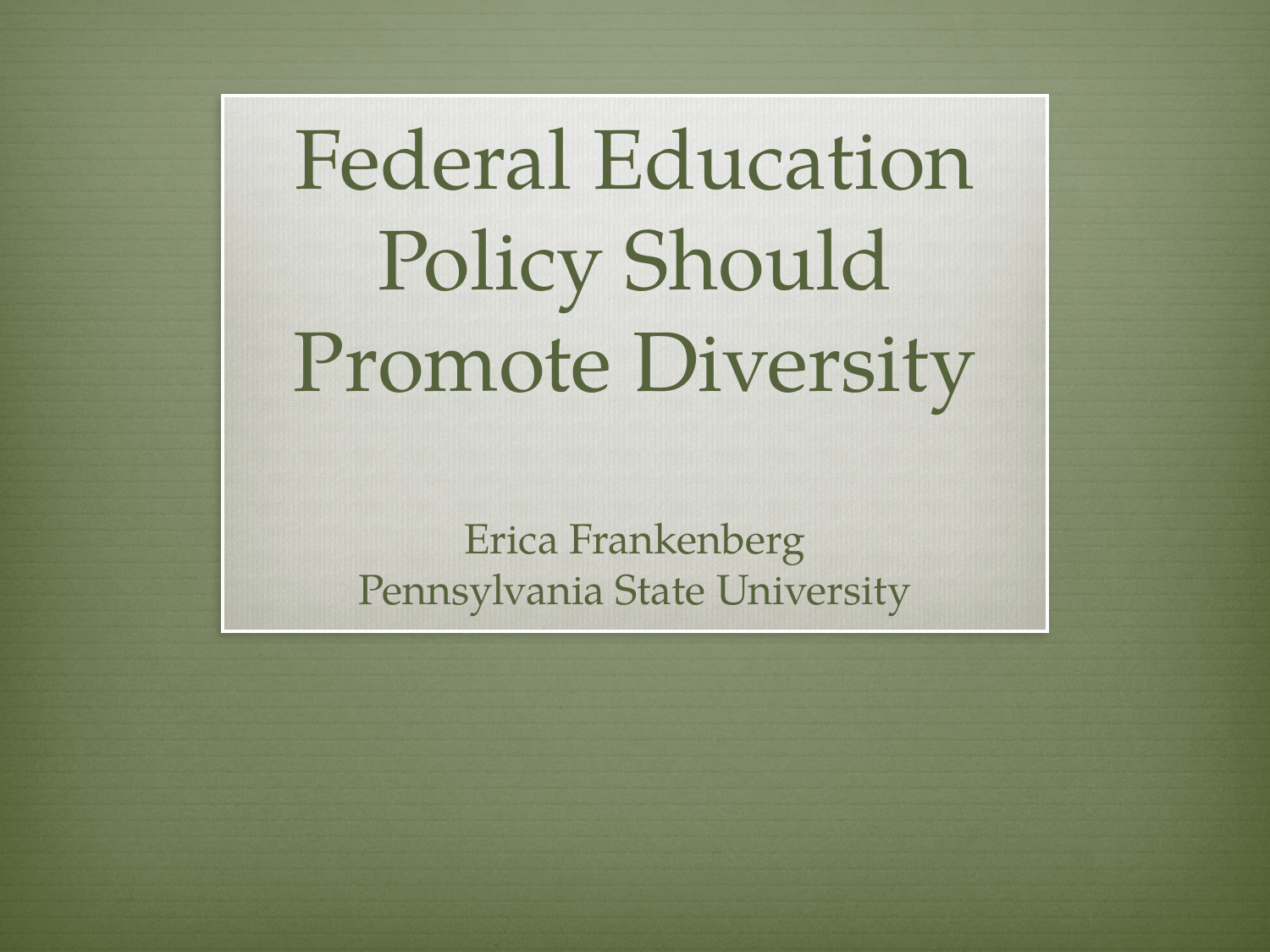

# Federal Education Policy Should Promote Diversity
Erica Frankenberg
Pennsylvania State University